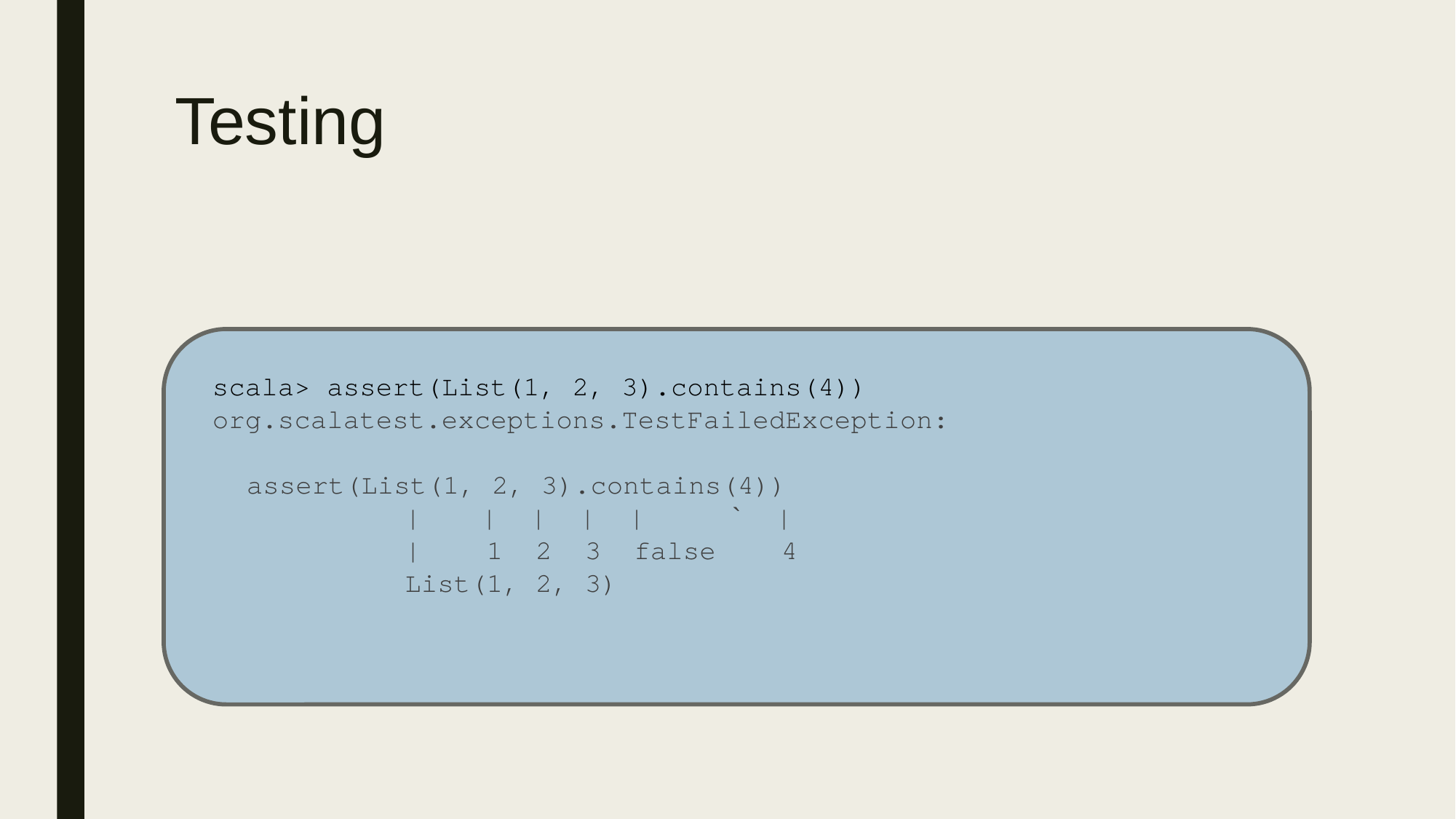

# Testing
`

scala> assert(List(1, 2, 3).contains(4))
org.scalatest.exceptions.TestFailedException:

	assert(List(1, 2, 3).contains(4))
		   |	 |  |  |  |        |
 		   |    1  2  3  false    4
		   List(1, 2, 3)